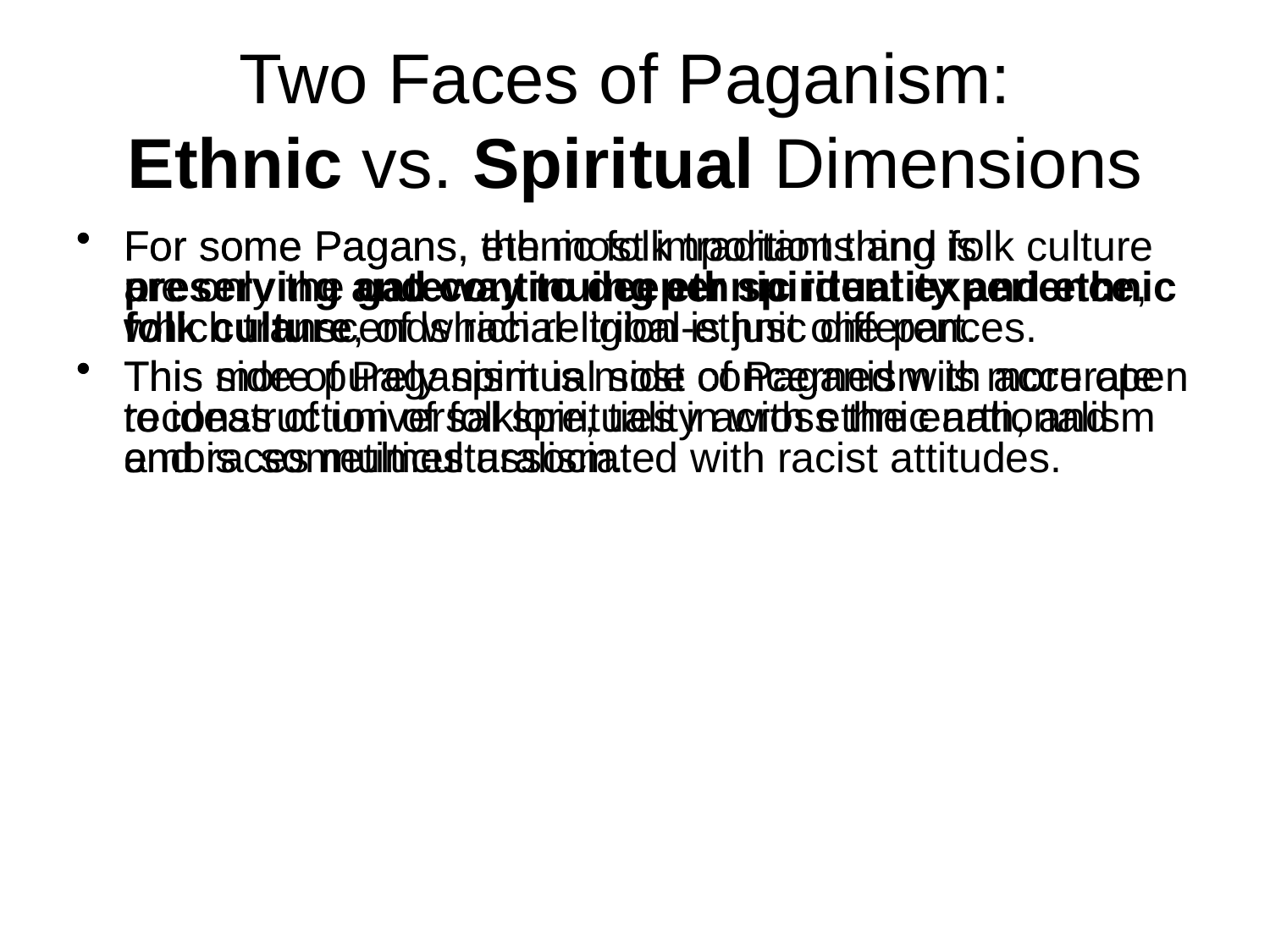

# Two Faces of Paganism: Ethnic vs. Spiritual Dimensions
For some Pagans, the most important thing is preserving and continuing ethnic identity and ethnic folk culture, of which religion is just one part.
This side of Paganism is most concerned with accurate reconstruction of folklore, ties in with ethnic nationalism and is  sometimes associated with racist attitudes.
For some Pagans, ethnic folk traditions and folk culture are only the gateway to deeper spiritual experience, which transcends racial- tribal-ethnic differences.
This more purely spiritual side of Paganism is more open to ideas of universal spirituality across the earth, and embraces multiculturalism.